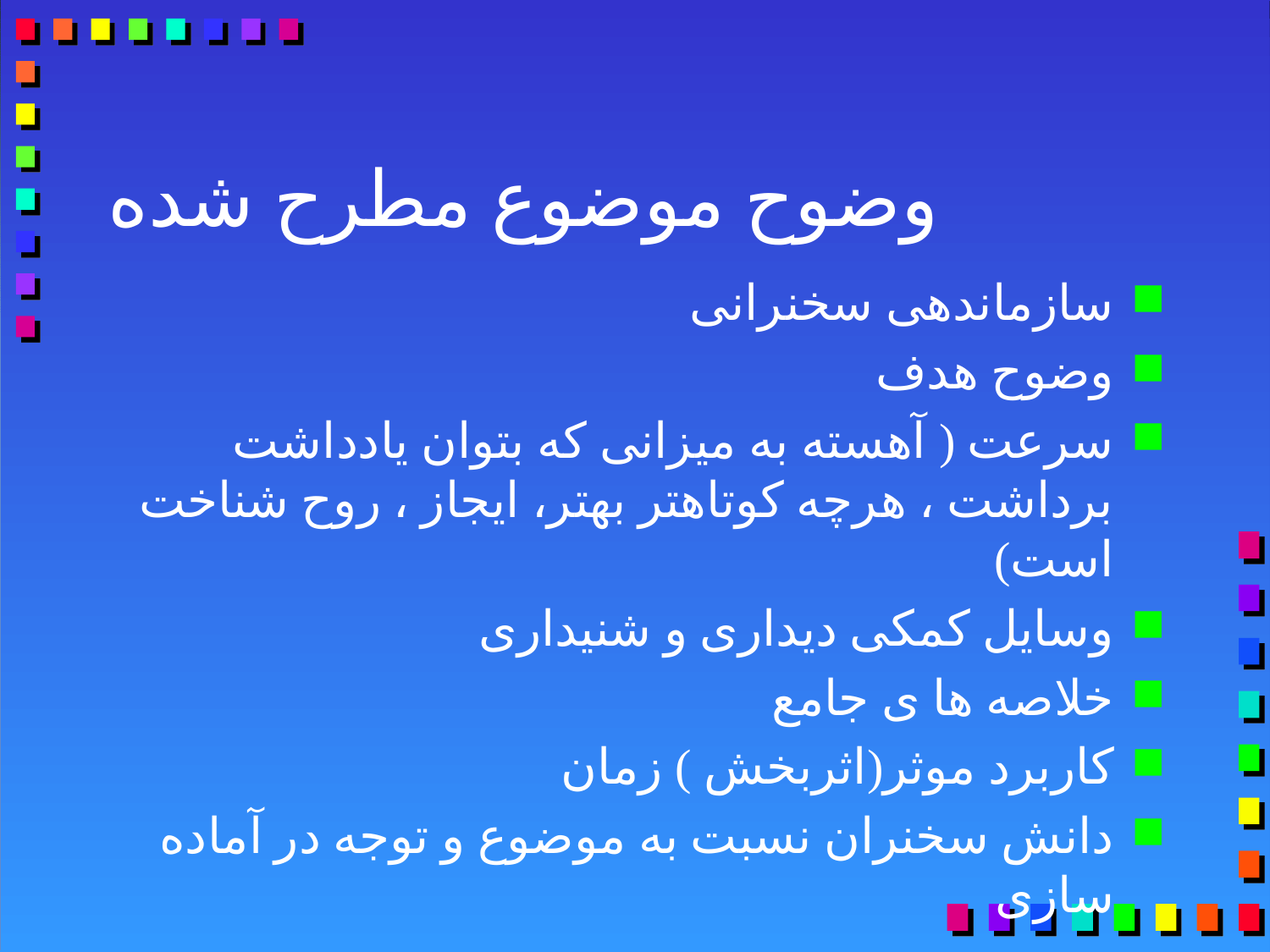

# وضوح موضوع مطرح شده
سازماندهی سخنرانی
وضوح هدف
سرعت ( آهسته به ميزانی که بتوان يادداشت برداشت ، هرچه کوتاهتر بهتر، ايجاز ، روح شناخت است)
وسایل کمکی دیداری و شنیداری
خلاصه ها ی جامع
کاربرد موثر(اثربخش ) زمان
دانش سخنران نسبت به موضوع و توجه در آماده سازی